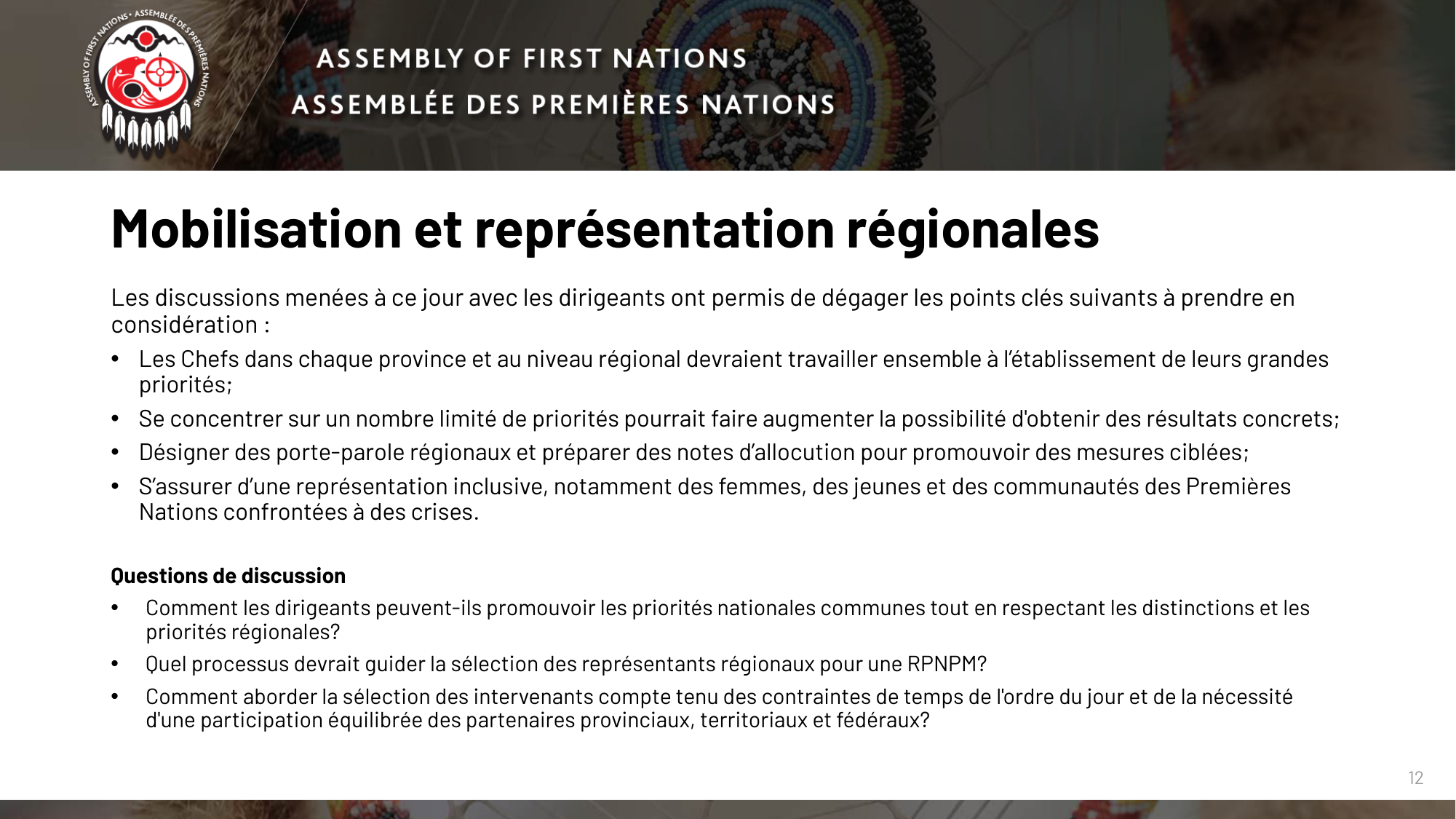

# Mobilisation et représentation régionales
Les discussions menées à ce jour avec les dirigeants ont permis de dégager les points clés suivants à prendre en considération :
Les Chefs dans chaque province et au niveau régional devraient travailler ensemble à l’établissement de leurs grandes priorités;
Se concentrer sur un nombre limité de priorités pourrait faire augmenter la possibilité d'obtenir des résultats concrets;
Désigner des porte-parole régionaux et préparer des notes d’allocution pour promouvoir des mesures ciblées;
S’assurer d’une représentation inclusive, notamment des femmes, des jeunes et des communautés des Premières Nations confrontées à des crises.

Questions de discussion
Comment les dirigeants peuvent-ils promouvoir les priorités nationales communes tout en respectant les distinctions et les priorités régionales?
Quel processus devrait guider la sélection des représentants régionaux pour une RPNPM?
Comment aborder la sélection des intervenants compte tenu des contraintes de temps de l'ordre du jour et de la nécessité d'une participation équilibrée des partenaires provinciaux, territoriaux et fédéraux?

12